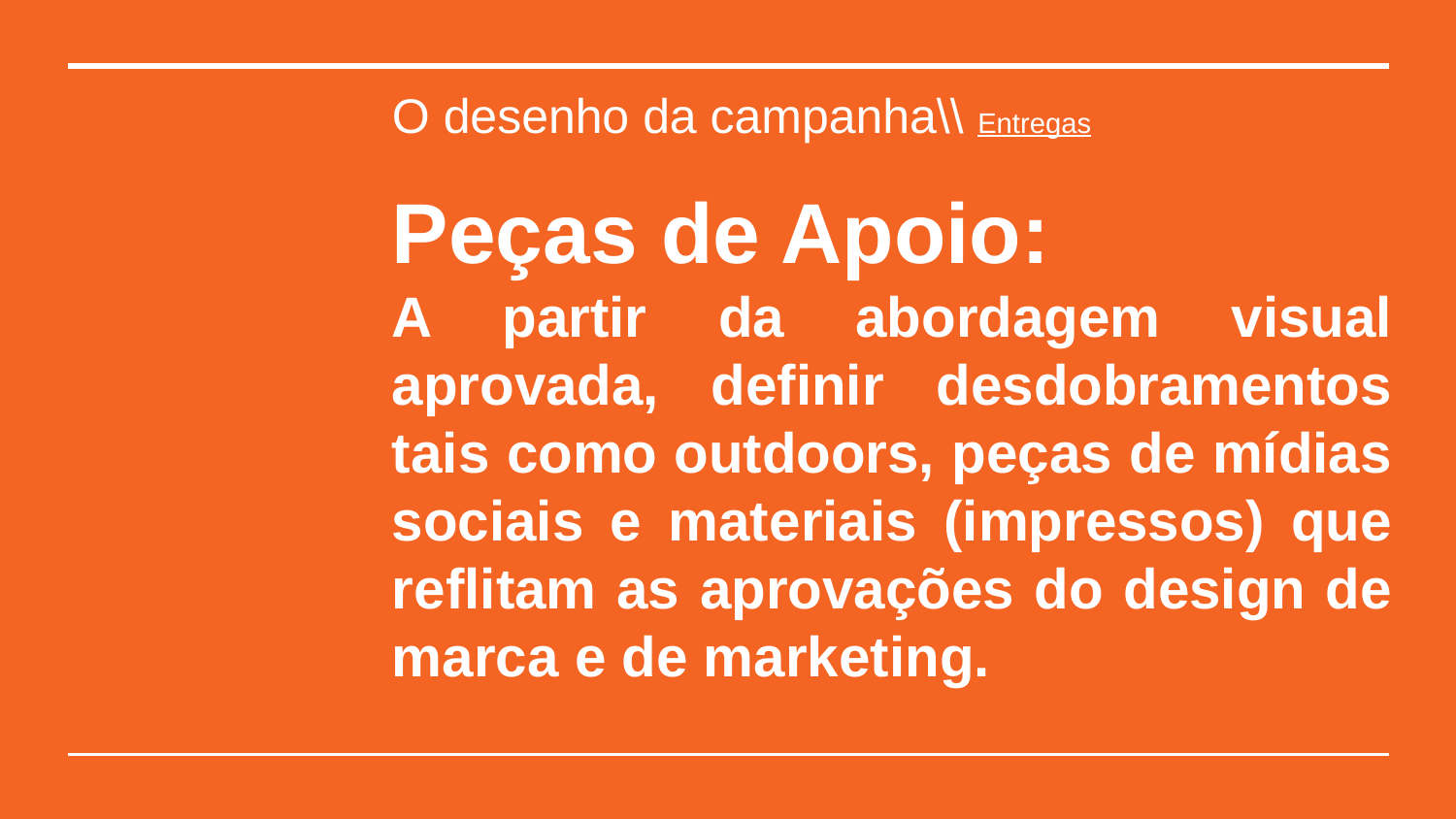

O desenho da campanha\\ Entregas
Peças de Apoio:
A partir da abordagem visual aprovada, definir desdobramentos tais como outdoors, peças de mídias sociais e materiais (impressos) que reflitam as aprovações do design de marca e de marketing.